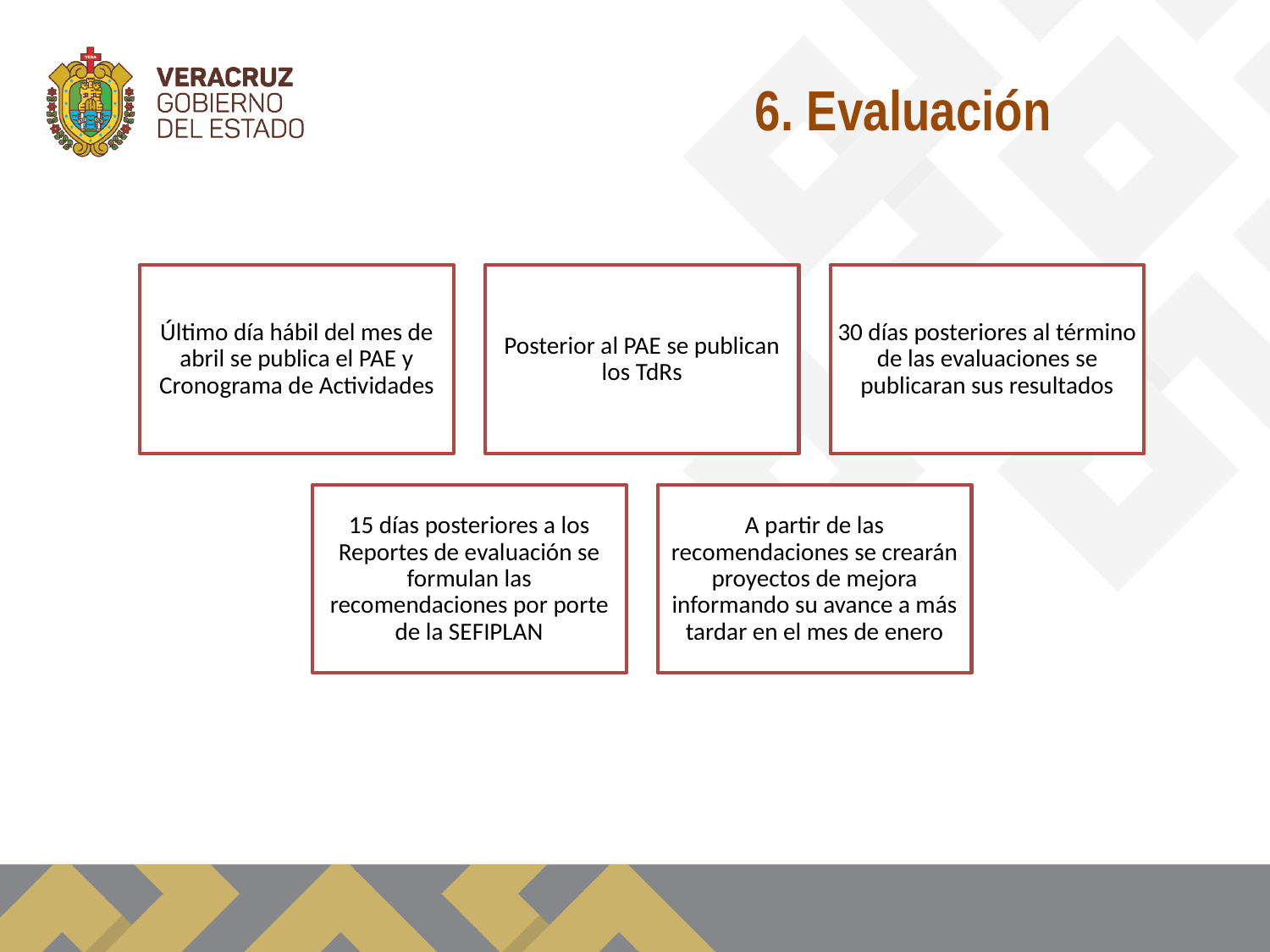

6. Evaluación
Último día hábil del mes de abril se publica el PAE y Cronograma de Actividades
Posterior al PAE se publican los TdRs
30 días posteriores al término de las evaluaciones se publicaran sus resultados
15 días posteriores a los Reportes de evaluación se formulan las recomendaciones por porte de la SEFIPLAN
A partir de las recomendaciones se crearán proyectos de mejora informando su avance a más tardar en el mes de enero